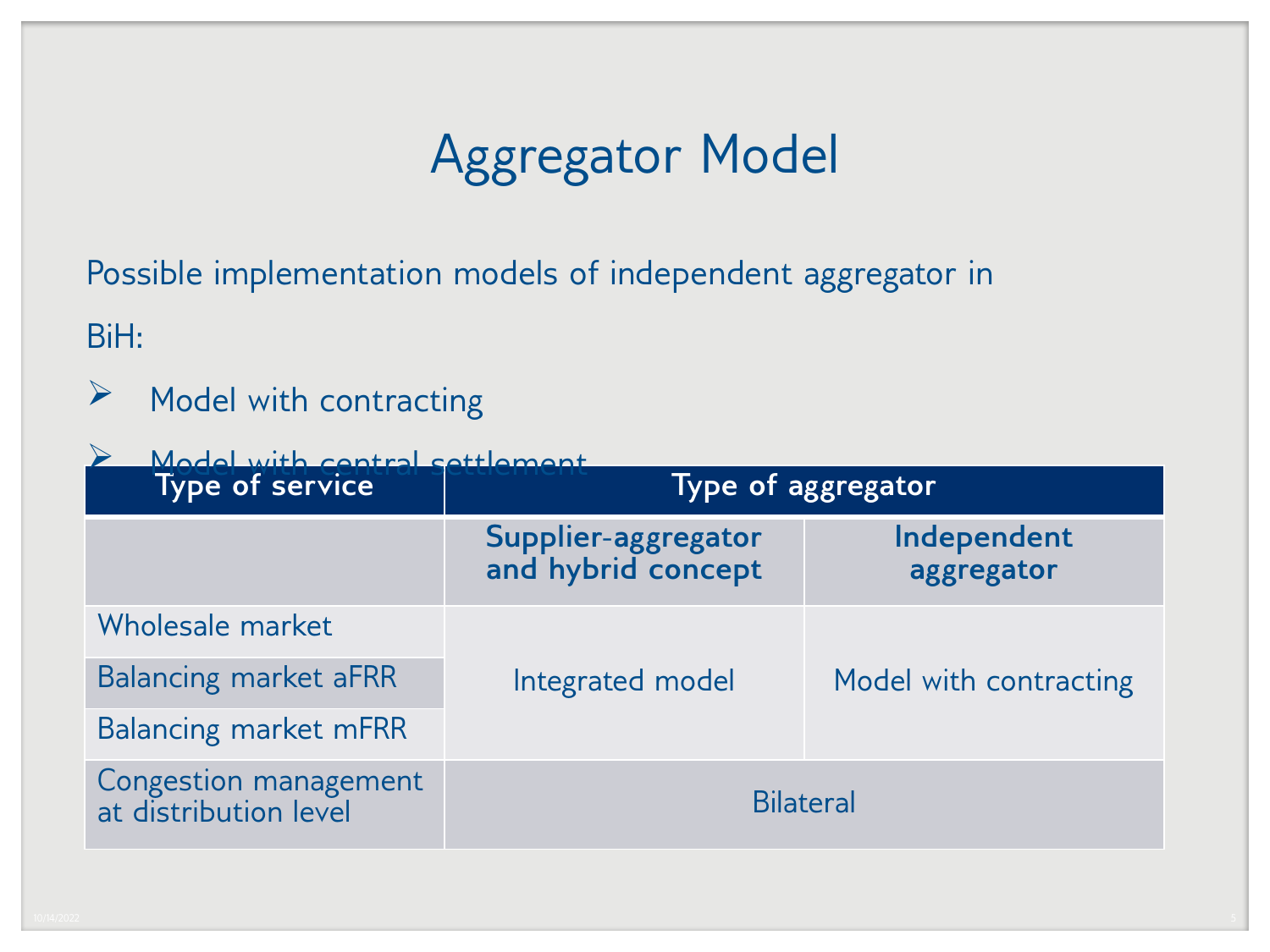

# Aggregator Model
Possible implementation models of independent aggregator in BiH:
Model with contracting
Model with central settlement

| Type of service | Type of aggregator |  |
| --- | --- | --- |
|  | Supplier-aggregator and hybrid concept | Independent aggregator |
| Wholesale market | Integrated model | Model with contracting |
| Balancing market aFRR |  |  |
| Balancing market mFRR |  |  |
| Congestion management at distribution level | Bilateral |  |

10/14/2022
5